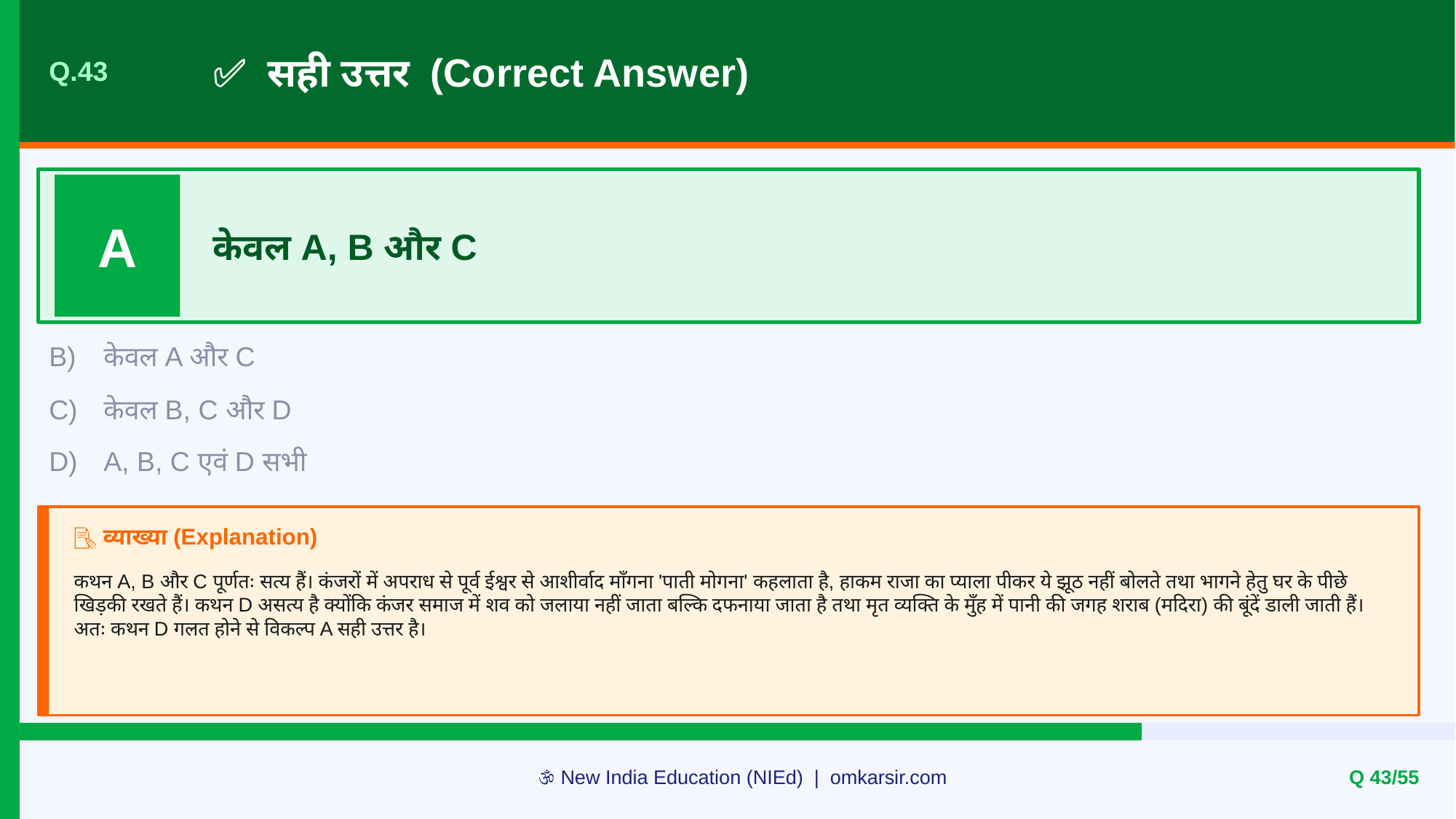

✅  सही उत्तर  (Correct Answer)
Q.43

A
केवल A, B और C
B)
केवल A और C
C)
केवल B, C और D
D)
A, B, C एवं D सभी

📝 व्याख्या (Explanation)
कथन A, B और C पूर्णतः सत्य हैं। कंजरों में अपराध से पूर्व ईश्वर से आशीर्वाद माँगना 'पाती मोगना' कहलाता है, हाकम राजा का प्याला पीकर ये झूठ नहीं बोलते तथा भागने हेतु घर के पीछे खिड़की रखते हैं। कथन D असत्य है क्योंकि कंजर समाज में शव को जलाया नहीं जाता बल्कि दफनाया जाता है तथा मृत व्यक्ति के मुँह में पानी की जगह शराब (मदिरा) की बूंदें डाली जाती हैं। अतः कथन D गलत होने से विकल्प A सही उत्तर है।

🕉️ New India Education (NIEd)  |  omkarsir.com
Q 43/55